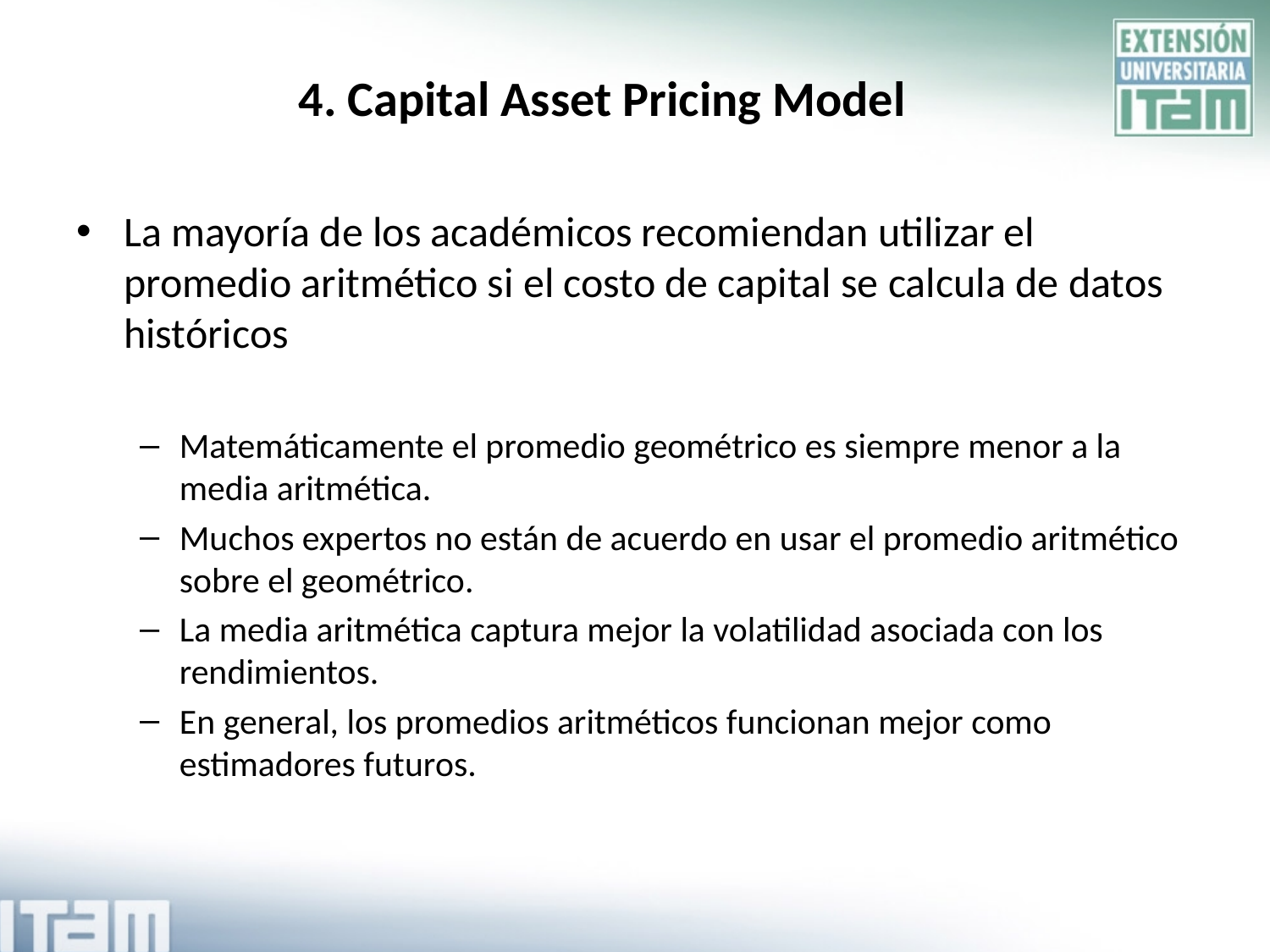

# 4. Capital Asset Pricing Model
La mayoría de los académicos recomiendan utilizar el promedio aritmético si el costo de capital se calcula de datos históricos

Matemáticamente el promedio geométrico es siempre menor a la media aritmética.
Muchos expertos no están de acuerdo en usar el promedio aritmético sobre el geométrico.
La media aritmética captura mejor la volatilidad asociada con los rendimientos.
En general, los promedios aritméticos funcionan mejor como estimadores futuros.